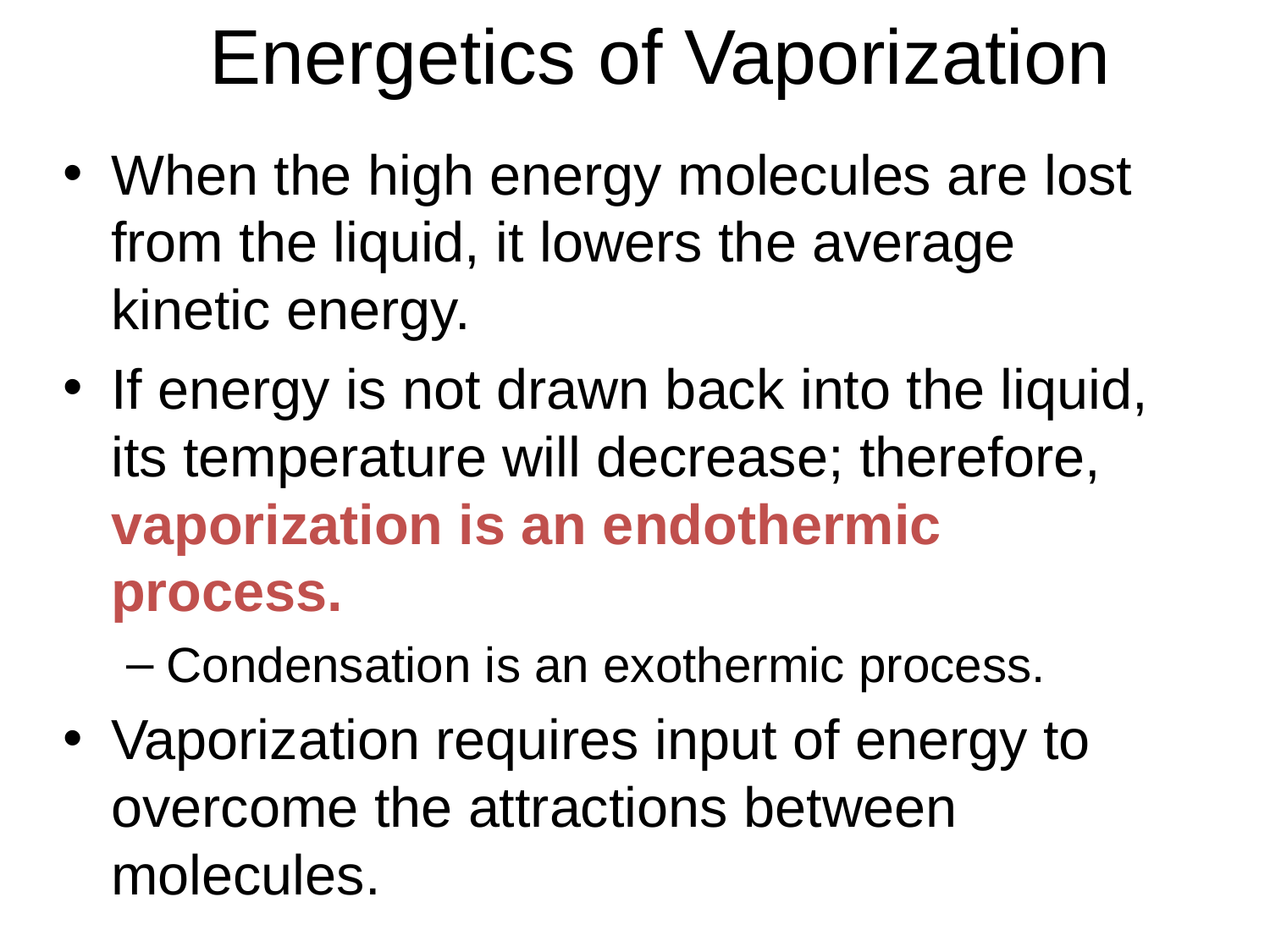

# Energetics of Vaporization
When the high energy molecules are lost from the liquid, it lowers the average kinetic energy.
If energy is not drawn back into the liquid, its temperature will decrease; therefore, vaporization is an endothermic process.
Condensation is an exothermic process.
Vaporization requires input of energy to overcome the attractions between molecules.